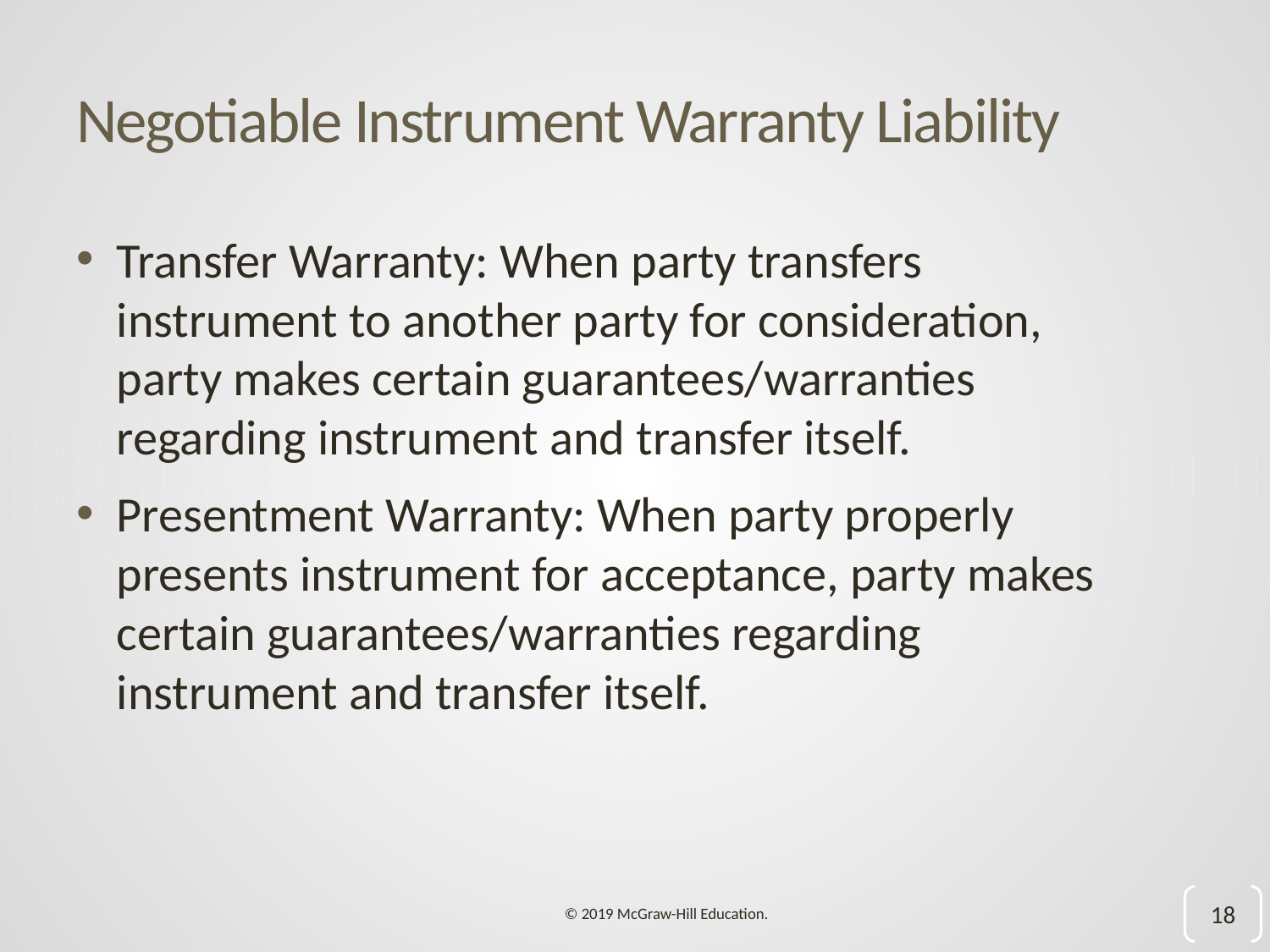

# Negotiable Instrument Warranty Liability
Transfer Warranty: When party transfers instrument to another party for consideration, party makes certain guarantees/warranties regarding instrument and transfer itself.
Presentment Warranty: When party properly presents instrument for acceptance, party makes certain guarantees/warranties regarding instrument and transfer itself.
18